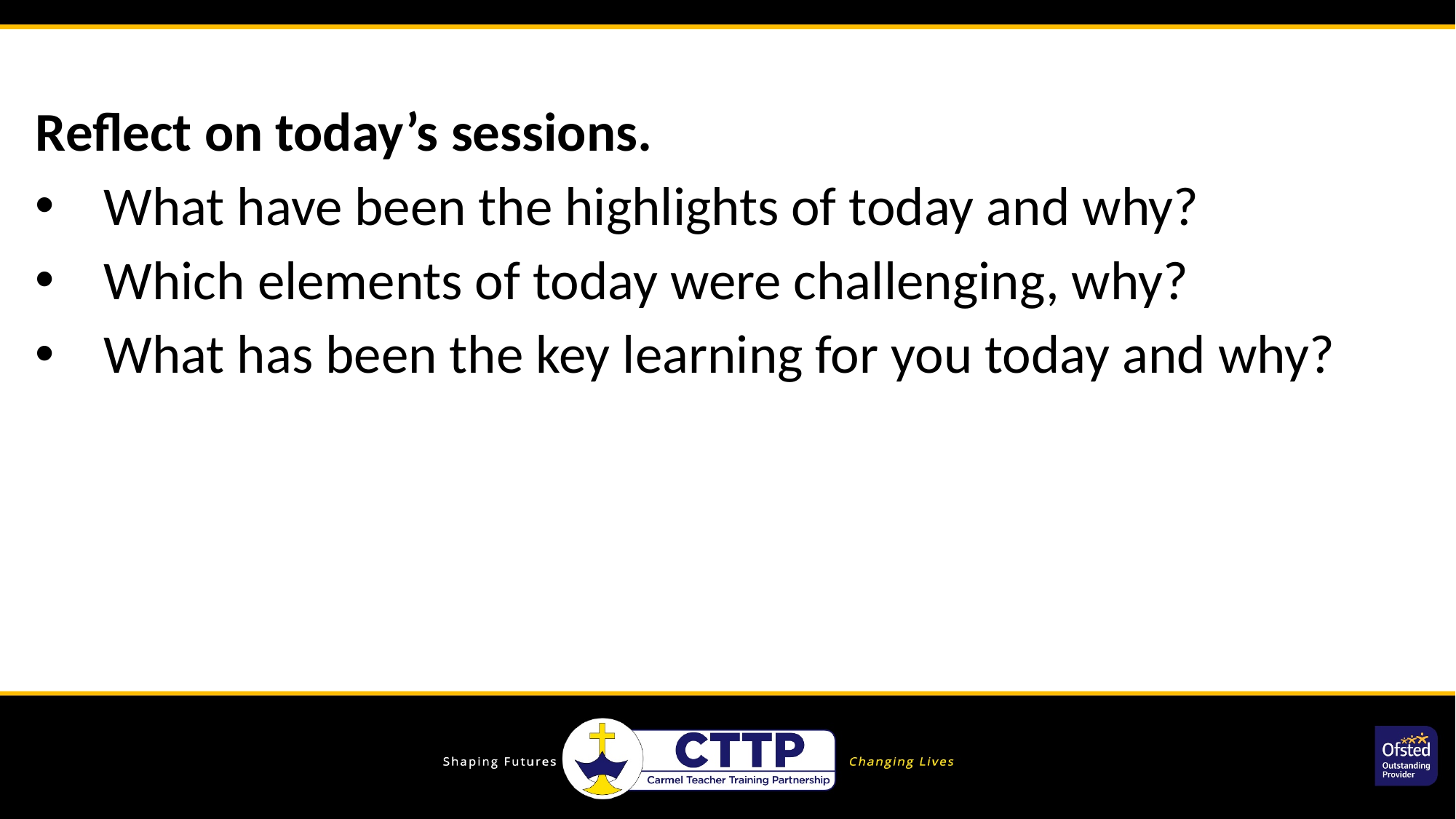

Reflect on today’s sessions.
What have been the highlights of today and why?
Which elements of today were challenging, why?
What has been the key learning for you today and why?